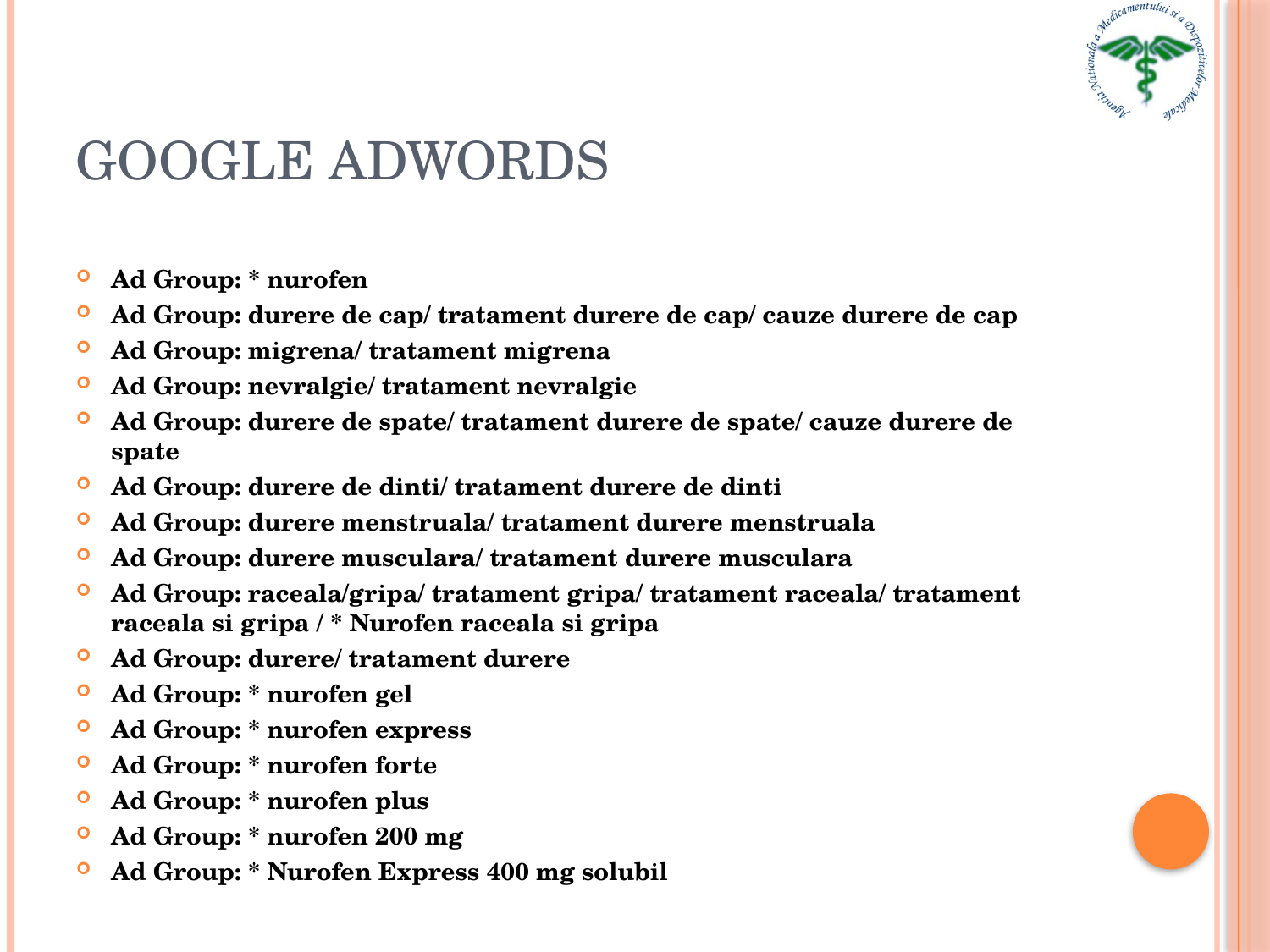

# Google Adwords

Ad Group: * nurofen
Ad Group: durere de cap/ tratament durere de cap/ cauze durere de cap
Ad Group: migrena/ tratament migrena
Ad Group: nevralgie/ tratament nevralgie
Ad Group: durere de spate/ tratament durere de spate/ cauze durere de spate
Ad Group: durere de dinti/ tratament durere de dinti
Ad Group: durere menstruala/ tratament durere menstruala
Ad Group: durere musculara/ tratament durere musculara
Ad Group: raceala/gripa/ tratament gripa/ tratament raceala/ tratament raceala si gripa / * Nurofen raceala si gripa
Ad Group: durere/ tratament durere
Ad Group: * nurofen gel
Ad Group: * nurofen express
Ad Group: * nurofen forte
Ad Group: * nurofen plus
Ad Group: * nurofen 200 mg
Ad Group: * Nurofen Express 400 mg solubil